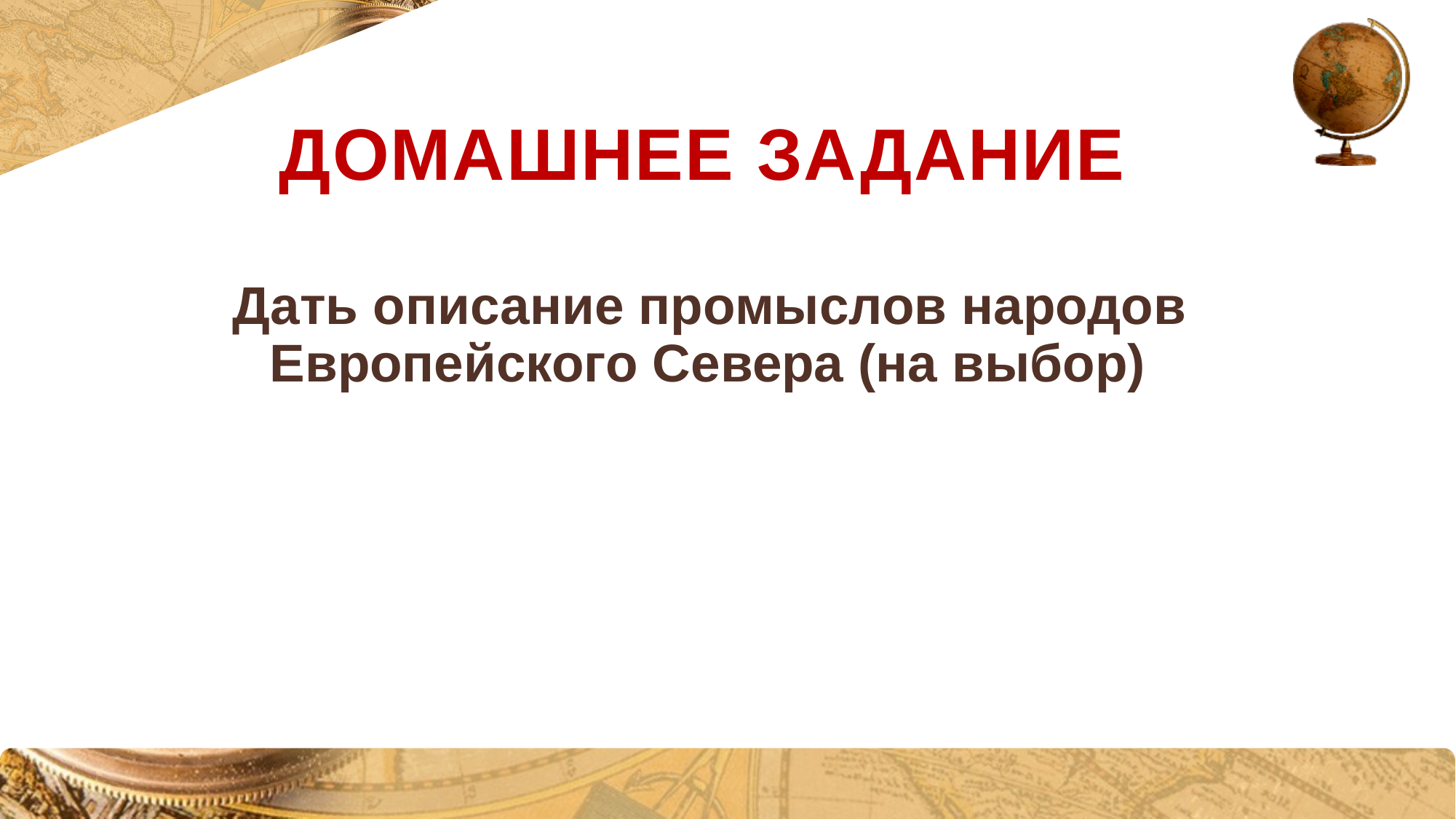

# Домашнее задание
Дать описание промыслов народов Европейского Севера (на выбор)